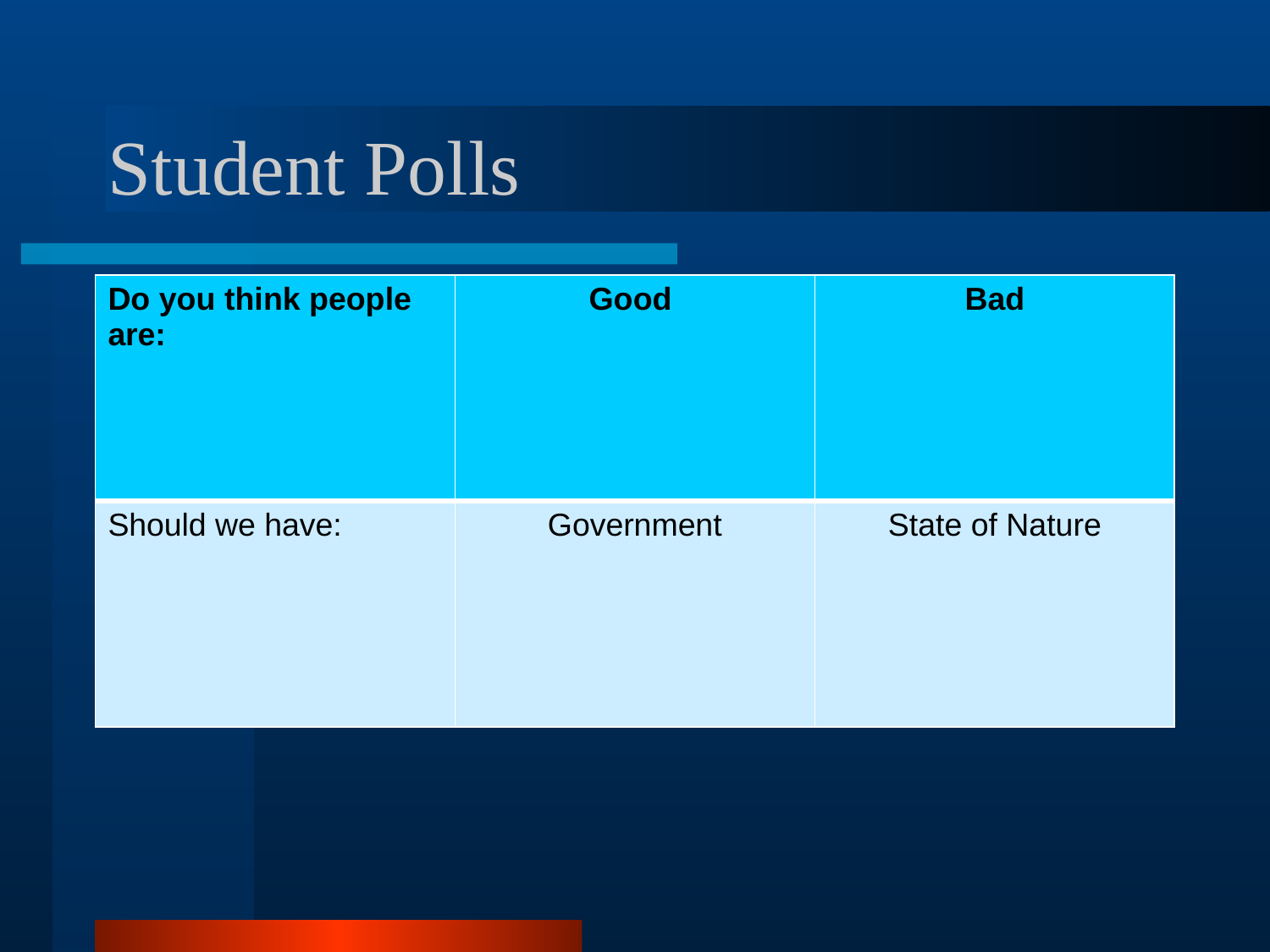

# Student Polls
| Do you think people are: | Good | Bad |
| --- | --- | --- |
| Should we have: | Government | State of Nature |